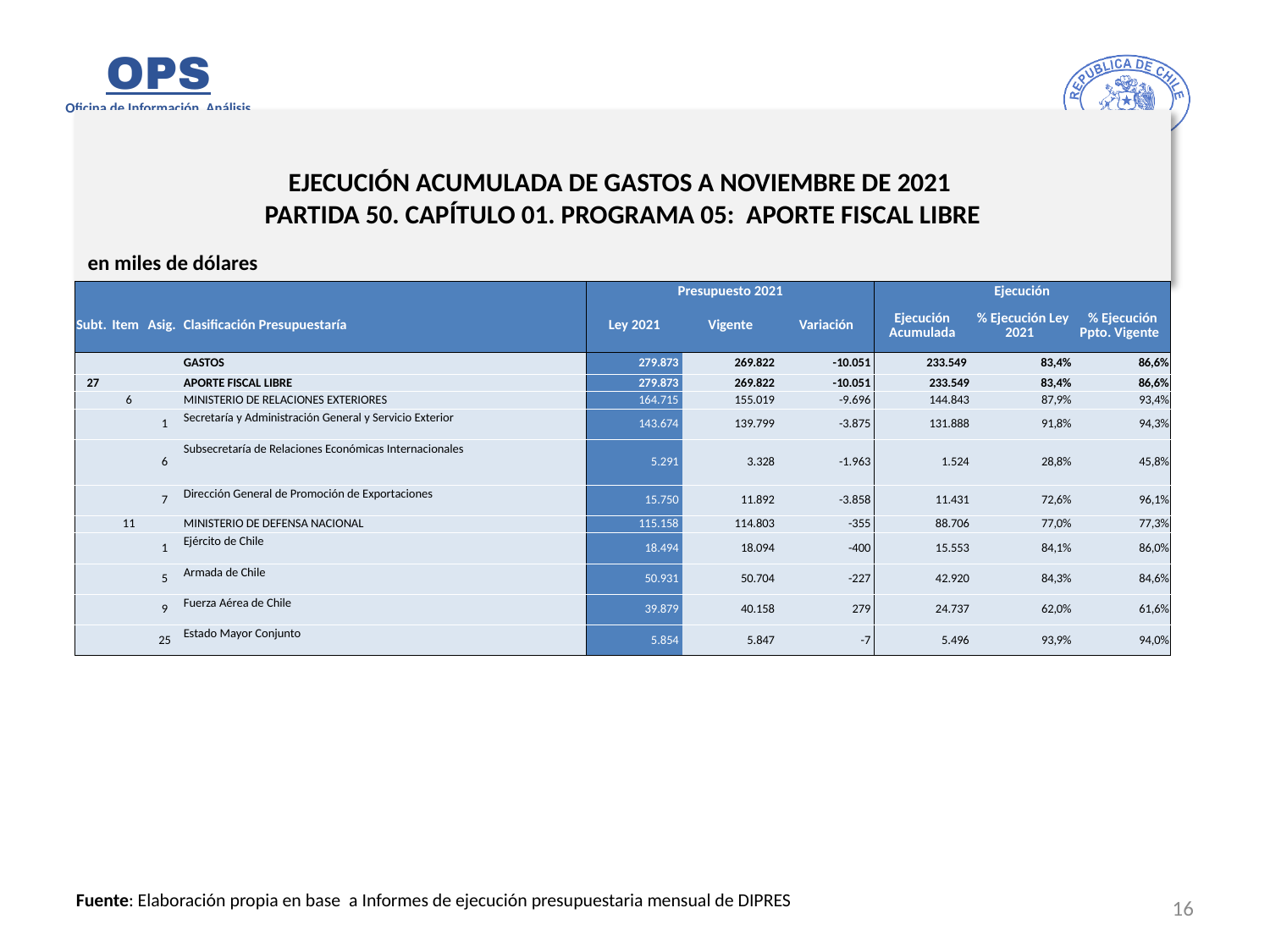

# EJECUCIÓN ACUMULADA DE GASTOS A NOVIEMBRE DE 2021 PARTIDA 50. CAPÍTULO 01. PROGRAMA 05:  APORTE FISCAL LIBRE
en miles de dólares
|  |  |  |  | Presupuesto 2021 |  |  | Ejecución |  |  |
| --- | --- | --- | --- | --- | --- | --- | --- | --- | --- |
| Subt. | Item | Asig. | Clasificación Presupuestaría | Ley 2021 | Vigente | Variación | Ejecución Acumulada | % Ejecución Ley 2021 | % Ejecución Ppto. Vigente |
|  |  |  | GASTOS | 279.873 | 269.822 | -10.051 | 233.549 | 83,4% | 86,6% |
| 27 |  |  | APORTE FISCAL LIBRE | 279.873 | 269.822 | -10.051 | 233.549 | 83,4% | 86,6% |
|  | 6 |  | MINISTERIO DE RELACIONES EXTERIORES | 164.715 | 155.019 | -9.696 | 144.843 | 87,9% | 93,4% |
|  |  | 1 | Secretaría y Administración General y Servicio Exterior | 143.674 | 139.799 | -3.875 | 131.888 | 91,8% | 94,3% |
|  |  | 6 | Subsecretaría de Relaciones Económicas Internacionales | 5.291 | 3.328 | -1.963 | 1.524 | 28,8% | 45,8% |
|  |  | 7 | Dirección General de Promoción de Exportaciones | 15.750 | 11.892 | -3.858 | 11.431 | 72,6% | 96,1% |
|  | 11 |  | MINISTERIO DE DEFENSA NACIONAL | 115.158 | 114.803 | -355 | 88.706 | 77,0% | 77,3% |
|  |  | 1 | Ejército de Chile | 18.494 | 18.094 | -400 | 15.553 | 84,1% | 86,0% |
|  |  | 5 | Armada de Chile | 50.931 | 50.704 | -227 | 42.920 | 84,3% | 84,6% |
|  |  | 9 | Fuerza Aérea de Chile | 39.879 | 40.158 | 279 | 24.737 | 62,0% | 61,6% |
|  |  | 25 | Estado Mayor Conjunto | 5.854 | 5.847 | -7 | 5.496 | 93,9% | 94,0% |
16